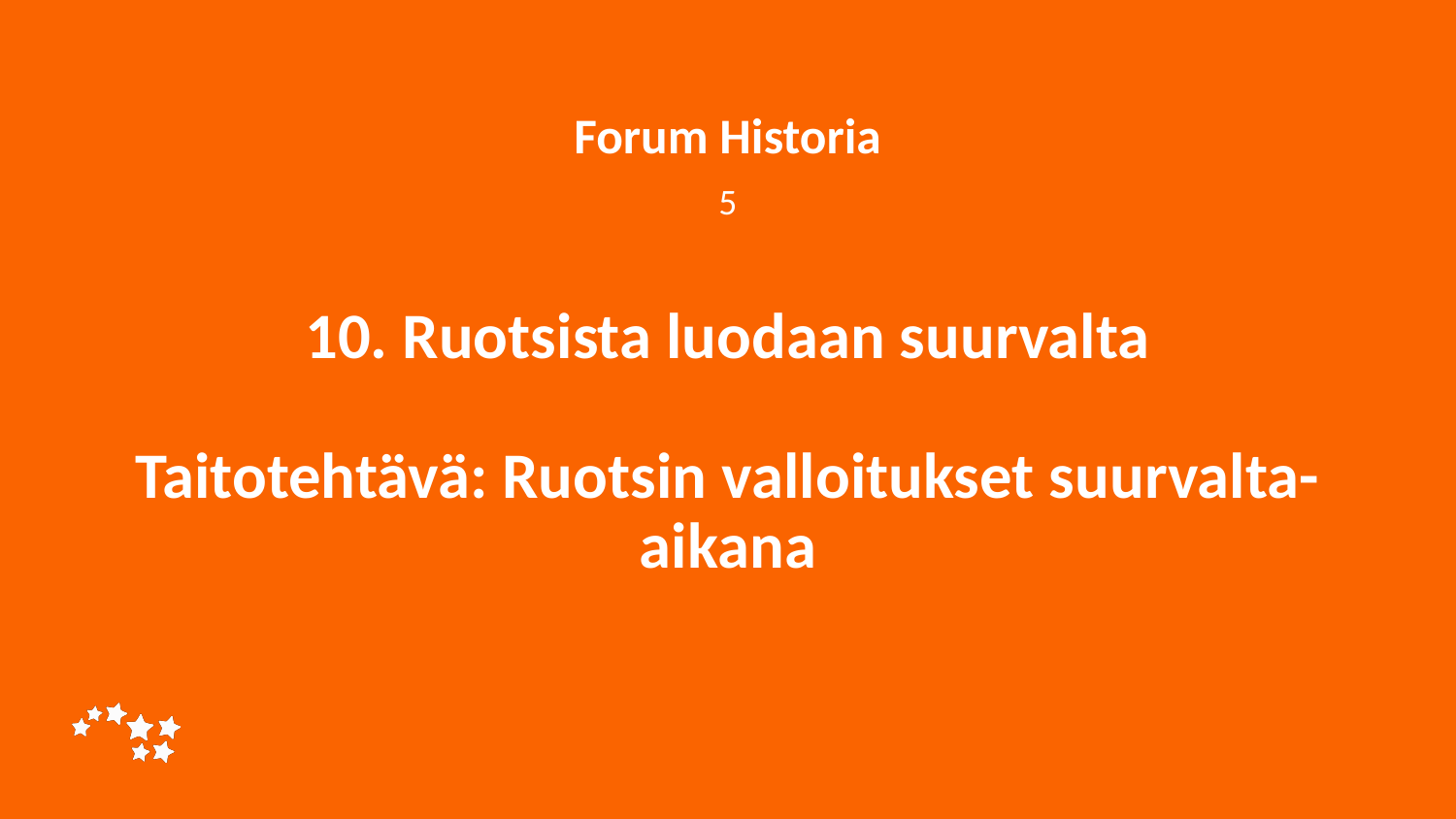

Forum Historia
5
# 10. Ruotsista luodaan suurvalta Taitotehtävä: Ruotsin valloitukset suurvalta-aikana